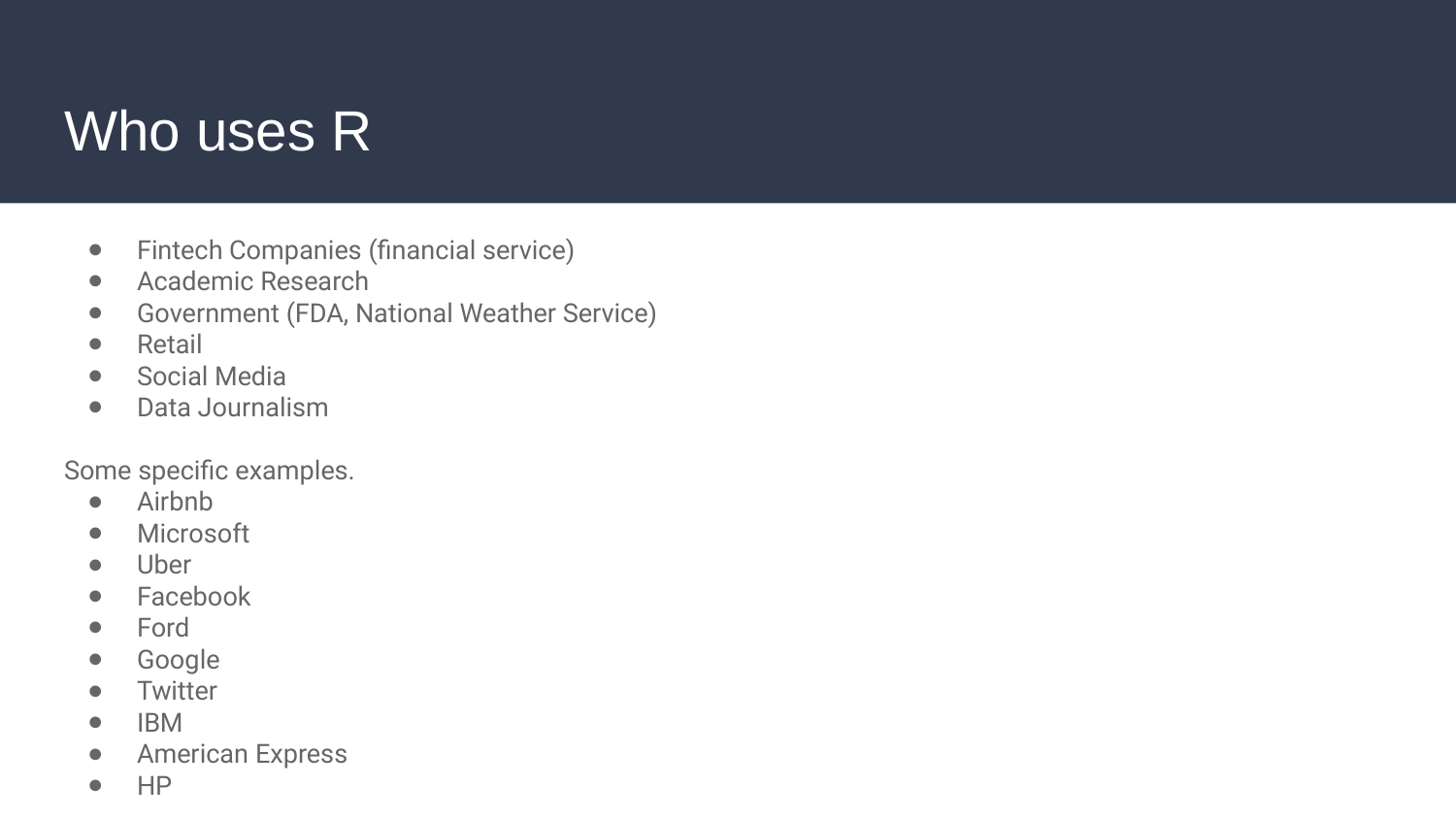

# Who uses R
Fintech Companies (financial service)
Academic Research
Government (FDA, National Weather Service)
Retail
Social Media
Data Journalism
Some specific examples.
Airbnb
Microsoft
Uber
Facebook
Ford
Google
Twitter
IBM
American Express
HP